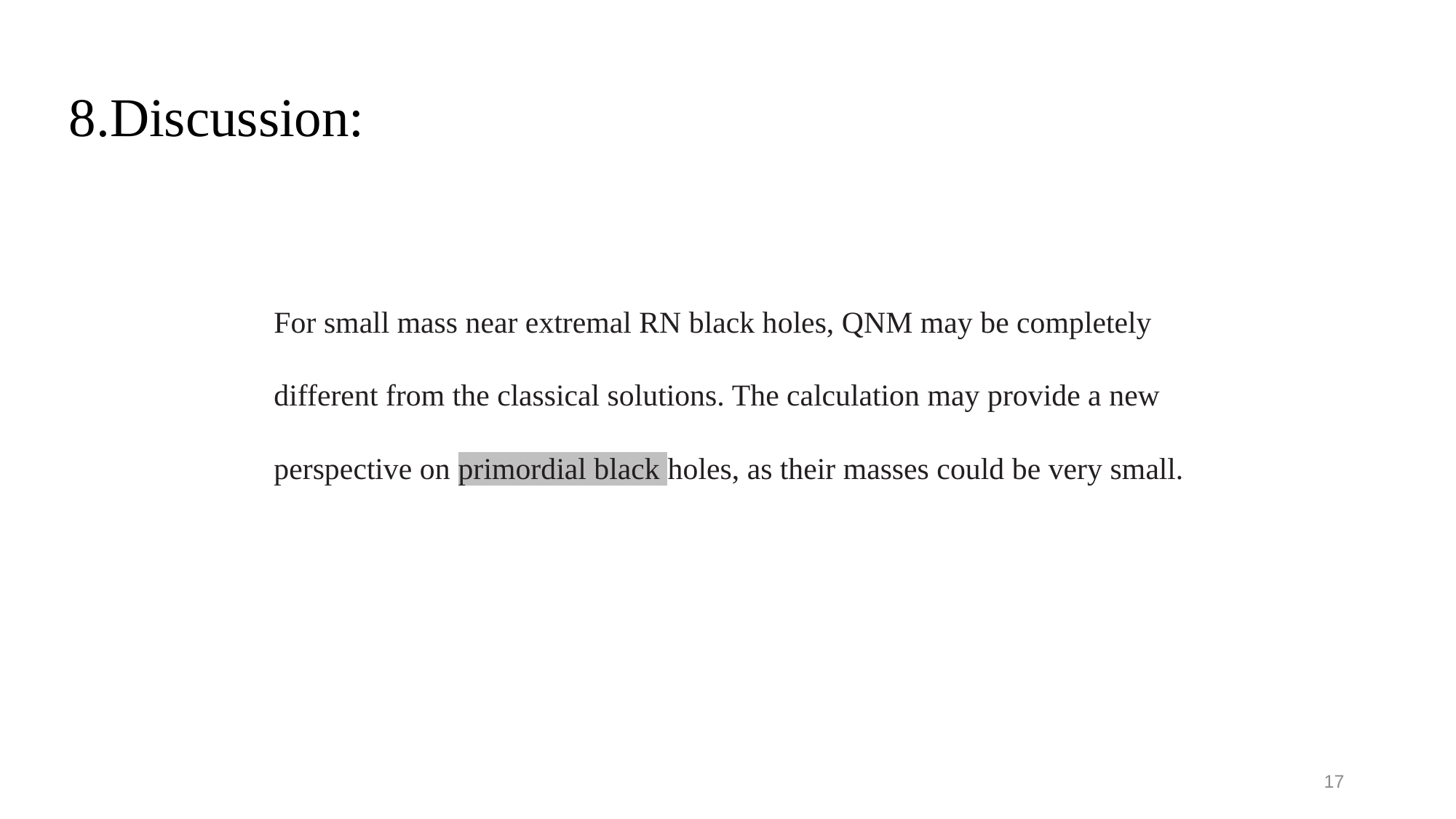

8.Discussion:

For small mass near extremal RN black holes, QNM may be completely different from the classical solutions. The calculation may provide a new perspective on primordial black holes, as their masses could be very small.
17